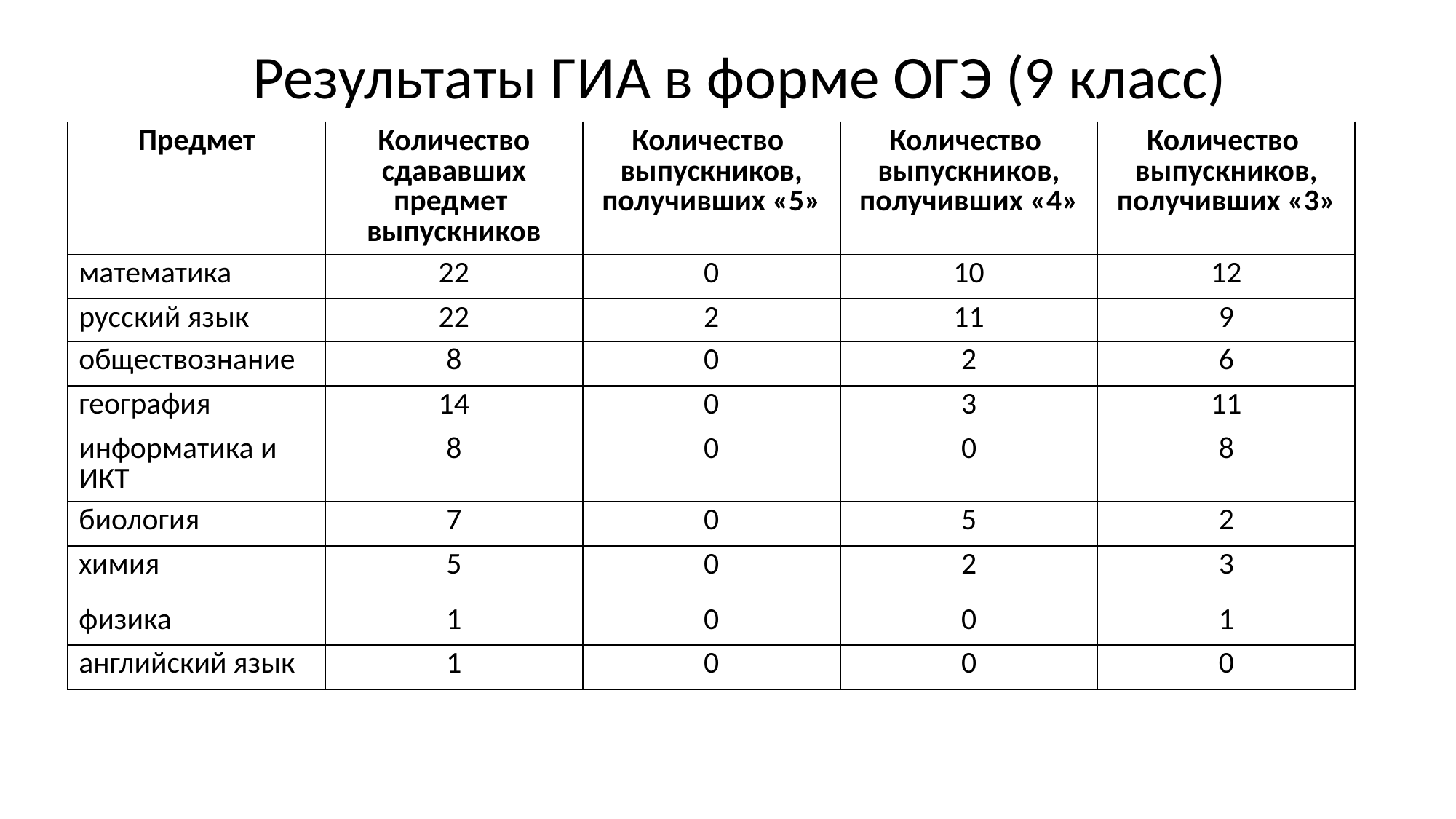

# Результаты ГИА в форме ОГЭ (9 класс)
| Предмет | Количество сдававших предмет выпускников | Количество выпускников, получивших «5» | Количество выпускников, получивших «4» | Количество выпускников, получивших «3» |
| --- | --- | --- | --- | --- |
| математика | 22 | 0 | 10 | 12 |
| русский язык | 22 | 2 | 11 | 9 |
| обществознание | 8 | 0 | 2 | 6 |
| география | 14 | 0 | 3 | 11 |
| информатика и ИКТ | 8 | 0 | 0 | 8 |
| биология | 7 | 0 | 5 | 2 |
| химия | 5 | 0 | 2 | 3 |
| физика | 1 | 0 | 0 | 1 |
| английский язык | 1 | 0 | 0 | 0 |